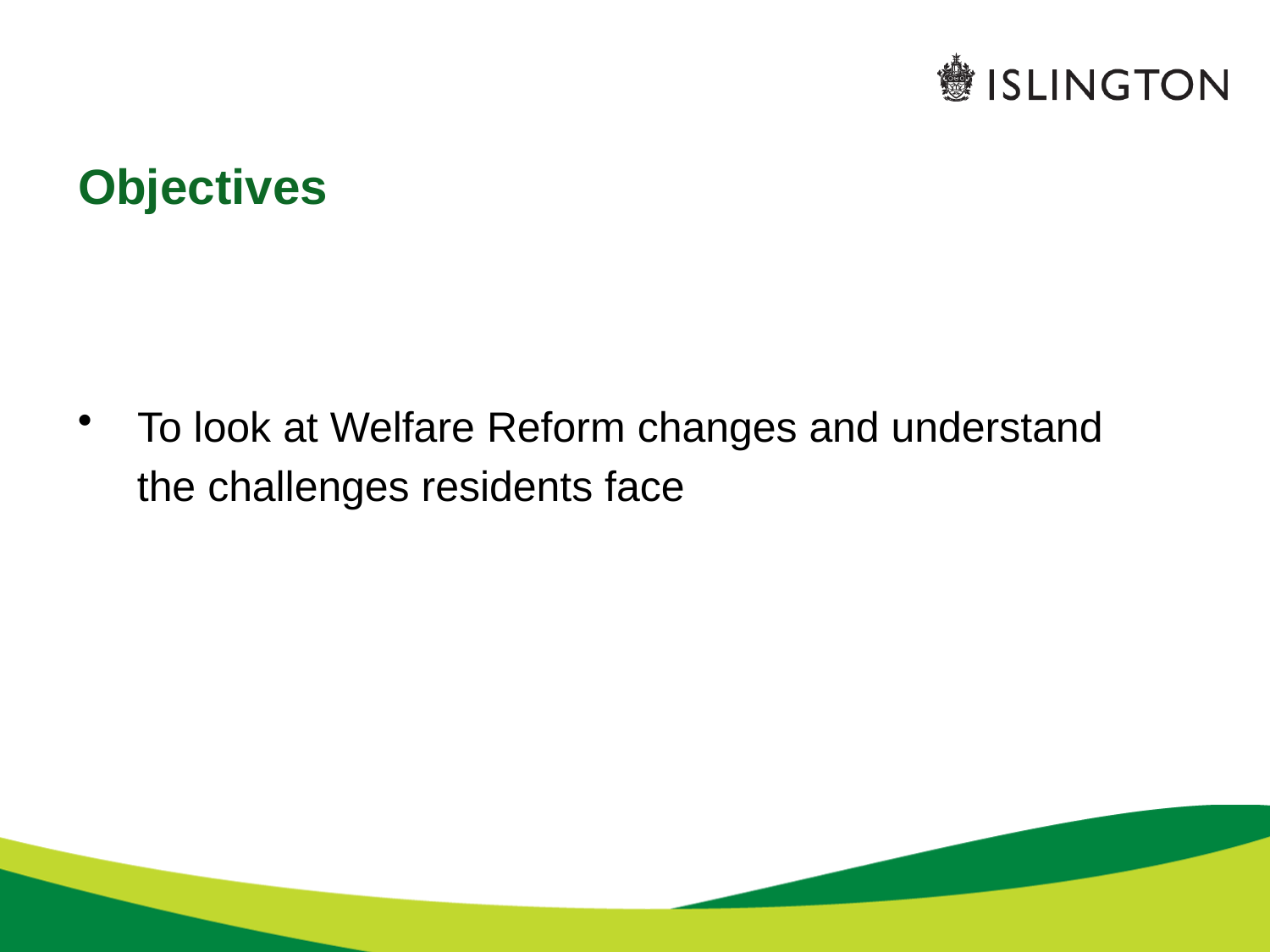

# Objectives

 To look at Welfare Reform changes and understand
     the challenges residents face